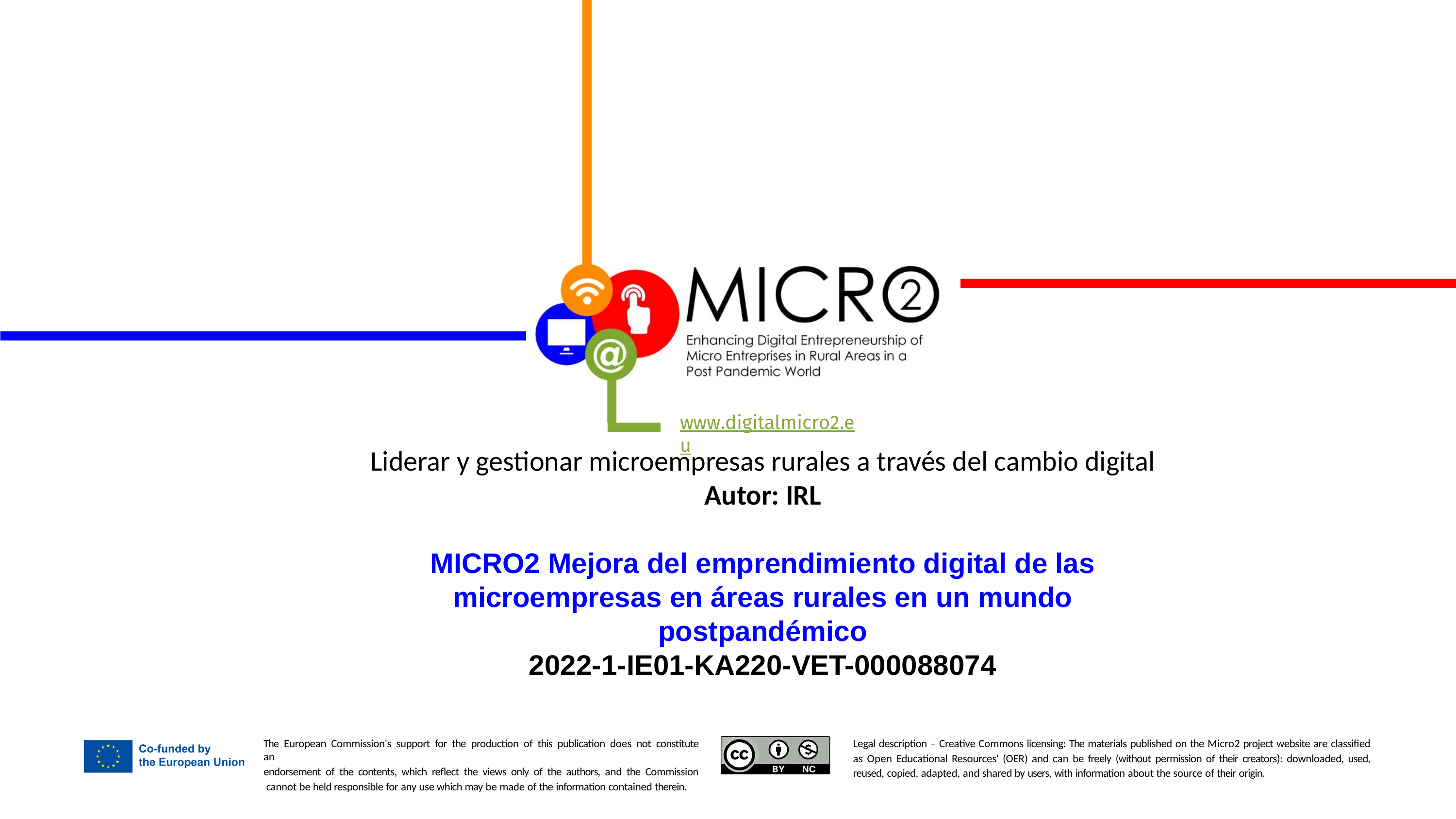

Liderar y gestionar microempresas rurales a través del cambio digital
Autor: IRL

MICRO2 Mejora del emprendimiento digital de las microempresas en áreas rurales en un mundo postpandémico
2022-1-IE01-KA220-VET-000088074